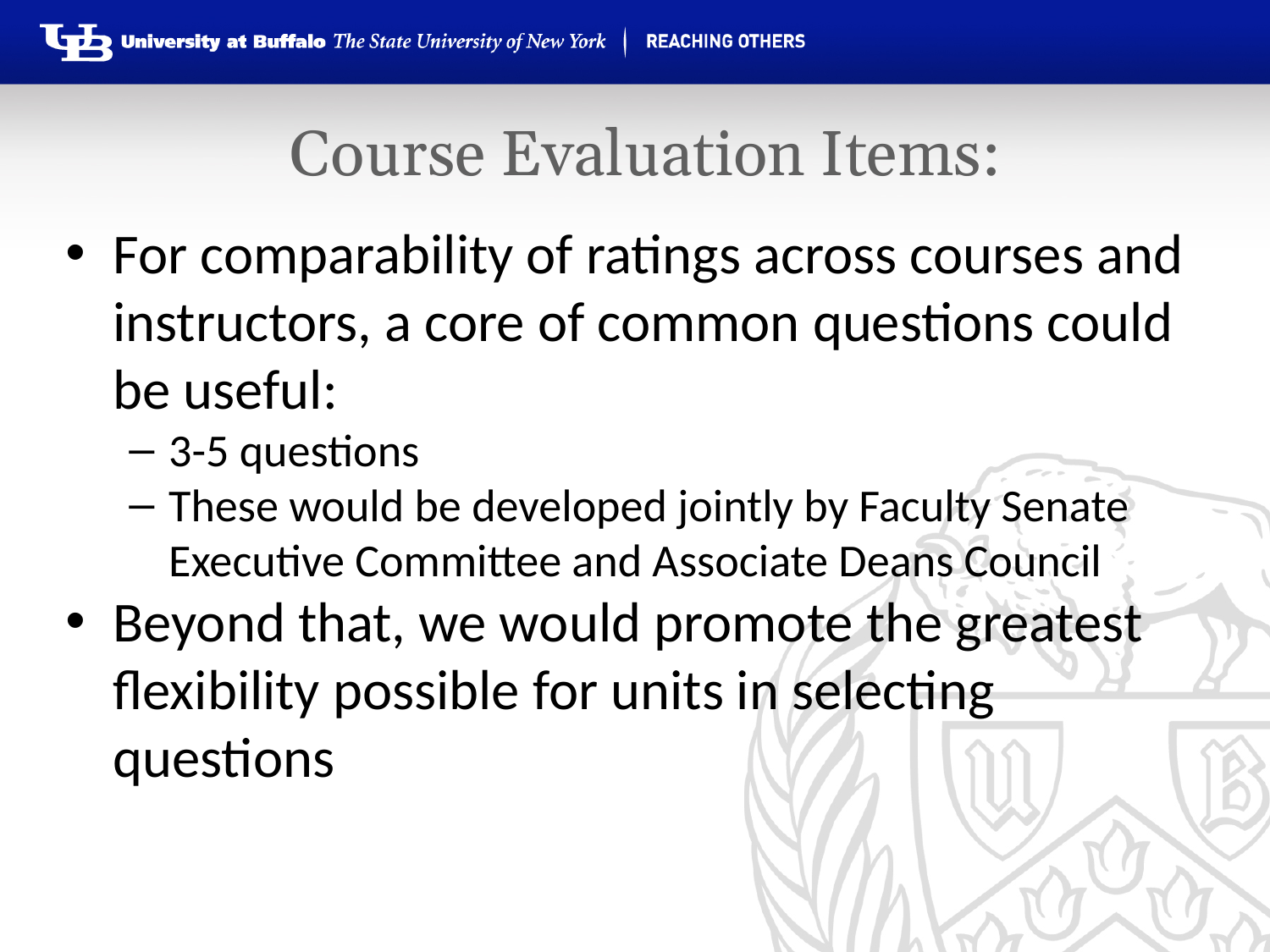

# Course Evaluation Items:
For comparability of ratings across courses and instructors, a core of common questions could be useful:
3-5 questions
These would be developed jointly by Faculty Senate Executive Committee and Associate Deans Council
Beyond that, we would promote the greatest flexibility possible for units in selecting questions